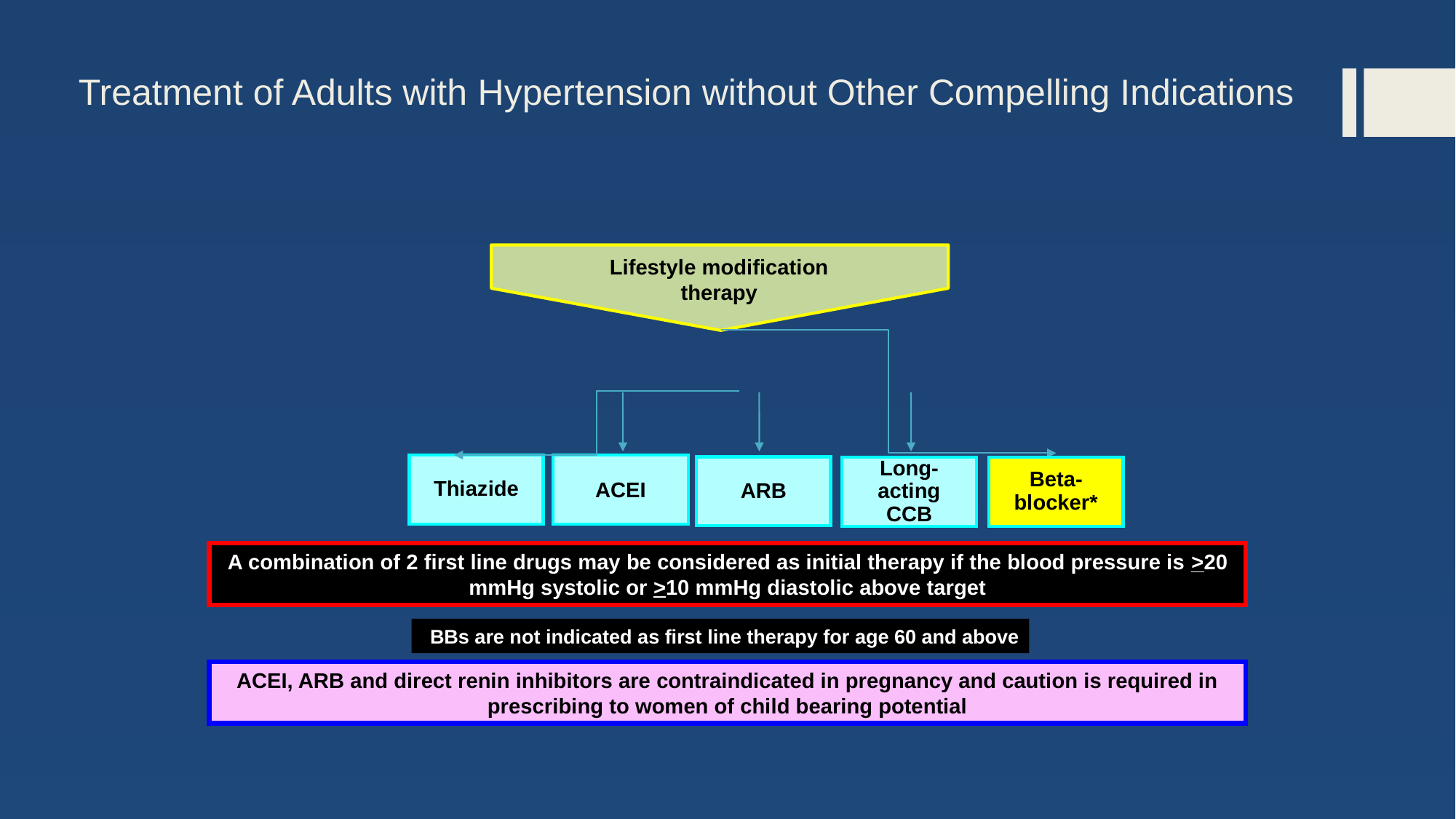

# Treatment of Adults with Hypertension without Other Compelling Indications

Lifestyle modification
therapy

Thiazide

 ACEI

ARB
Long-acting
CCB
Beta-
blocker*

A combination of 2 first line drugs may be considered as initial therapy if the blood pressure is >20 mmHg systolic or >10 mmHg diastolic above target
*BBs are not indicated as first line therapy for age 60 and above
ACEI, ARB and direct renin inhibitors are contraindicated in pregnancy and caution is required in prescribing to women of child bearing potential